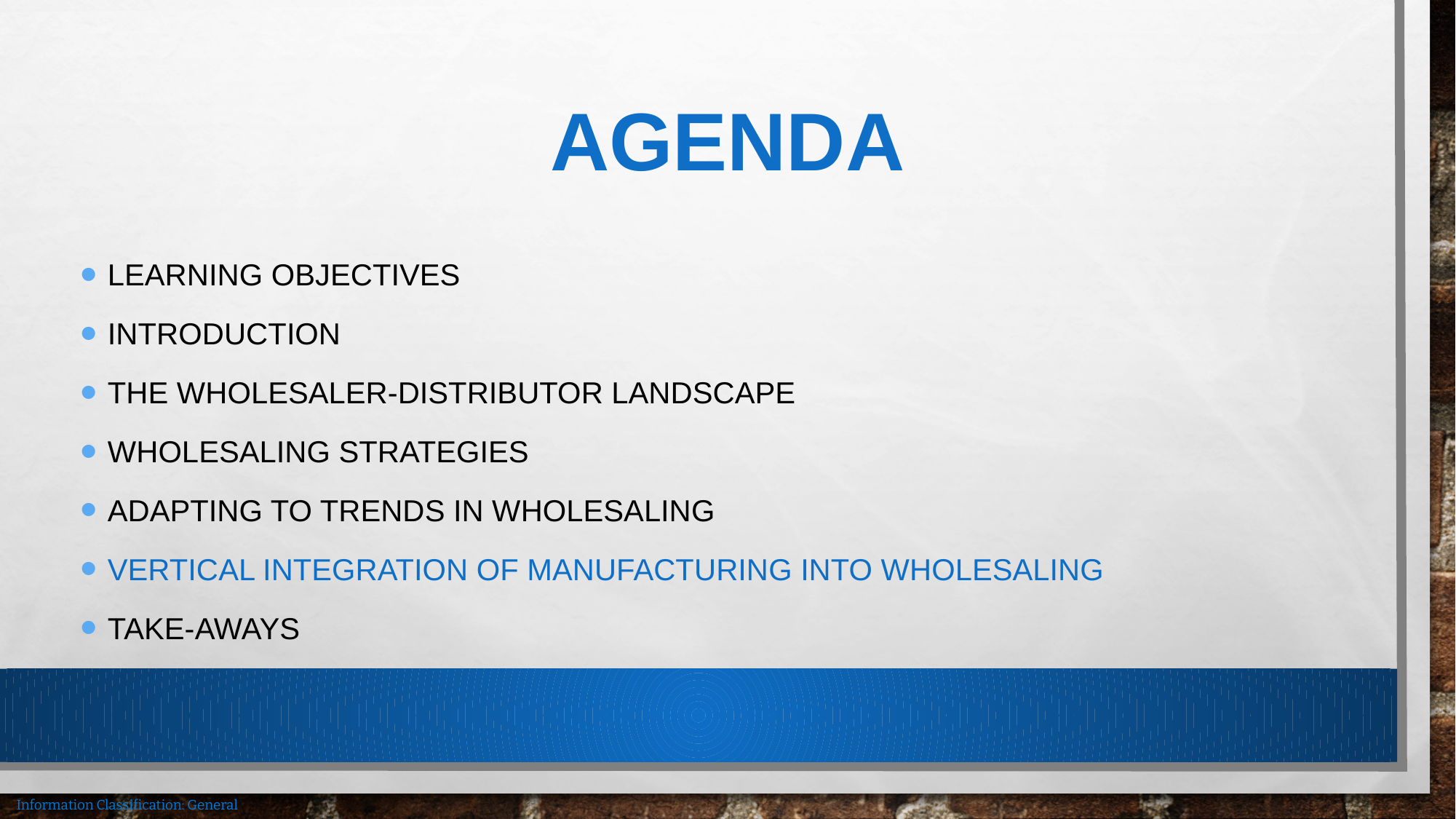

# Agenda
Learning Objectives
Introduction
The Wholesaler-Distributor Landscape
Wholesaling Strategies
Adapting to Trends in Wholesaling
Vertical Integration of Manufacturing into Wholesaling
Take-Aways